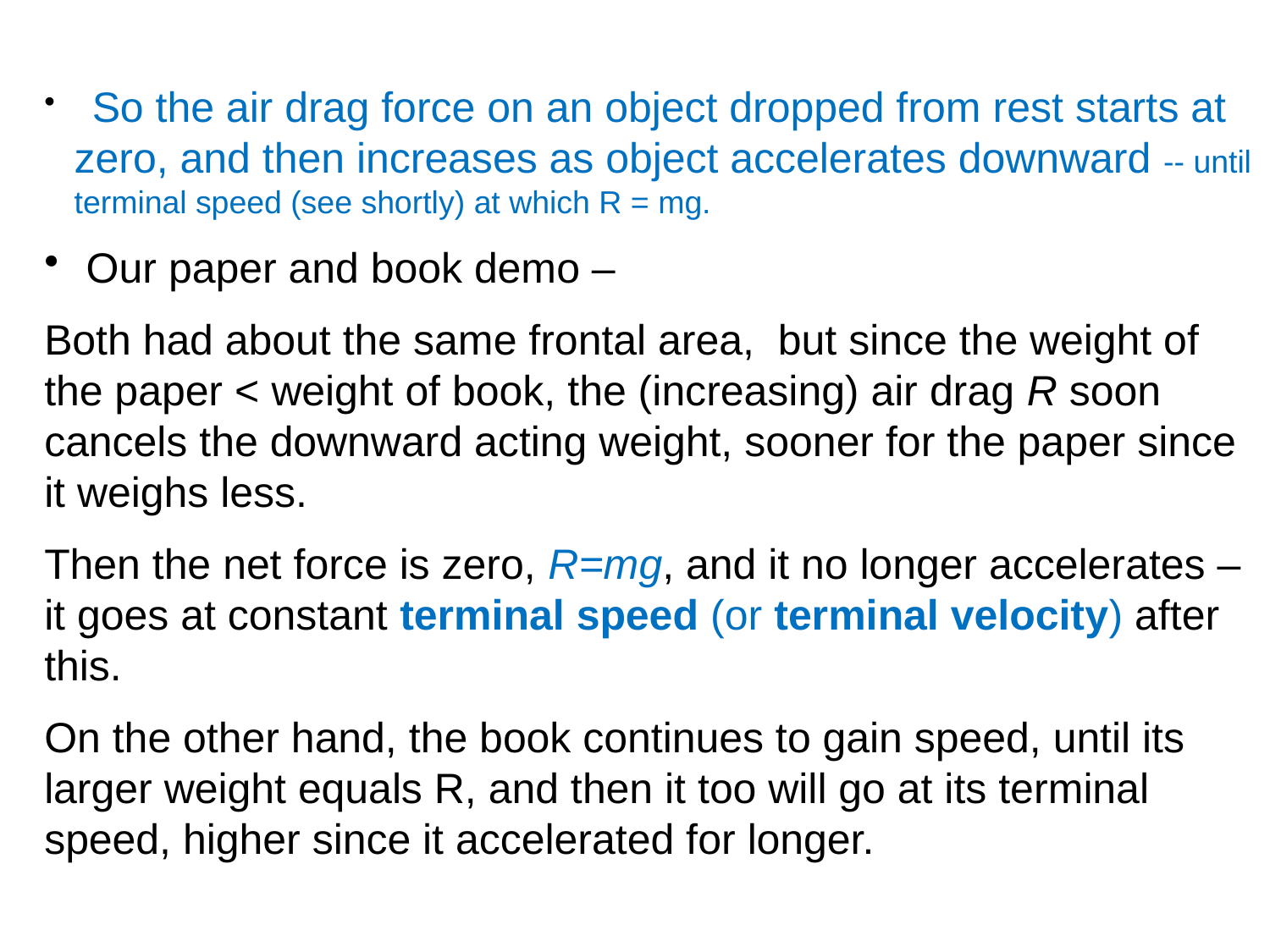

So the air drag force on an object dropped from rest starts at zero, and then increases as object accelerates downward -- until terminal speed (see shortly) at which R = mg.
 Our paper and book demo –
Both had about the same frontal area,  but since the weight of the paper < weight of book, the (increasing) air drag R soon cancels the downward acting weight, sooner for the paper since it weighs less.
Then the net force is zero, R=mg, and it no longer accelerates – it goes at constant terminal speed (or terminal velocity) after this.
On the other hand, the book continues to gain speed, until its larger weight equals R, and then it too will go at its terminal speed, higher since it accelerated for longer.